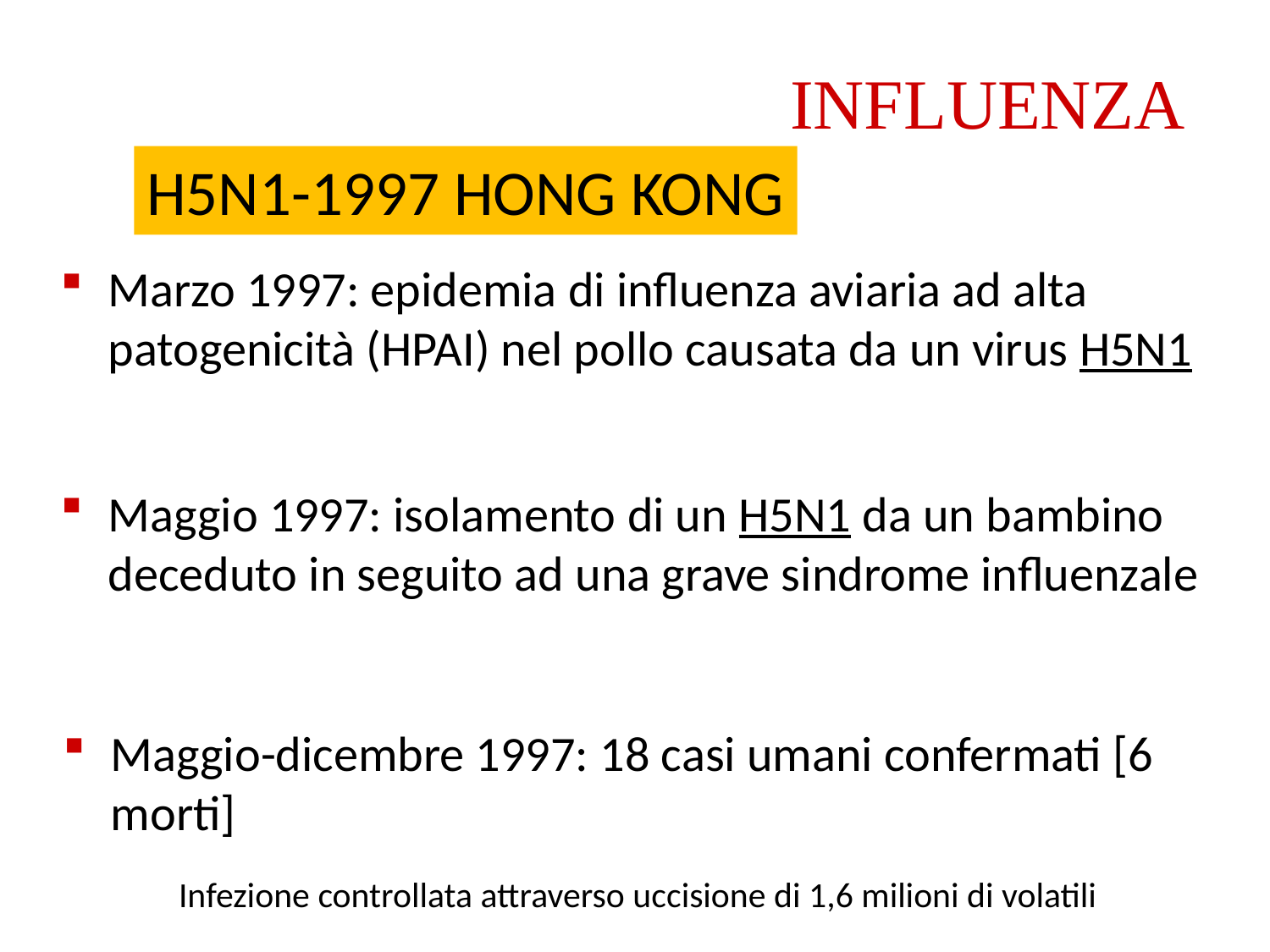

INFLUENZA
H5N1-1997 HONG KONG
Marzo 1997: epidemia di influenza aviaria ad alta patogenicità (HPAI) nel pollo causata da un virus H5N1
Maggio 1997: isolamento di un H5N1 da un bambino deceduto in seguito ad una grave sindrome influenzale
Maggio-dicembre 1997: 18 casi umani confermati [6 morti]
Infezione controllata attraverso uccisione di 1,6 milioni di volatili